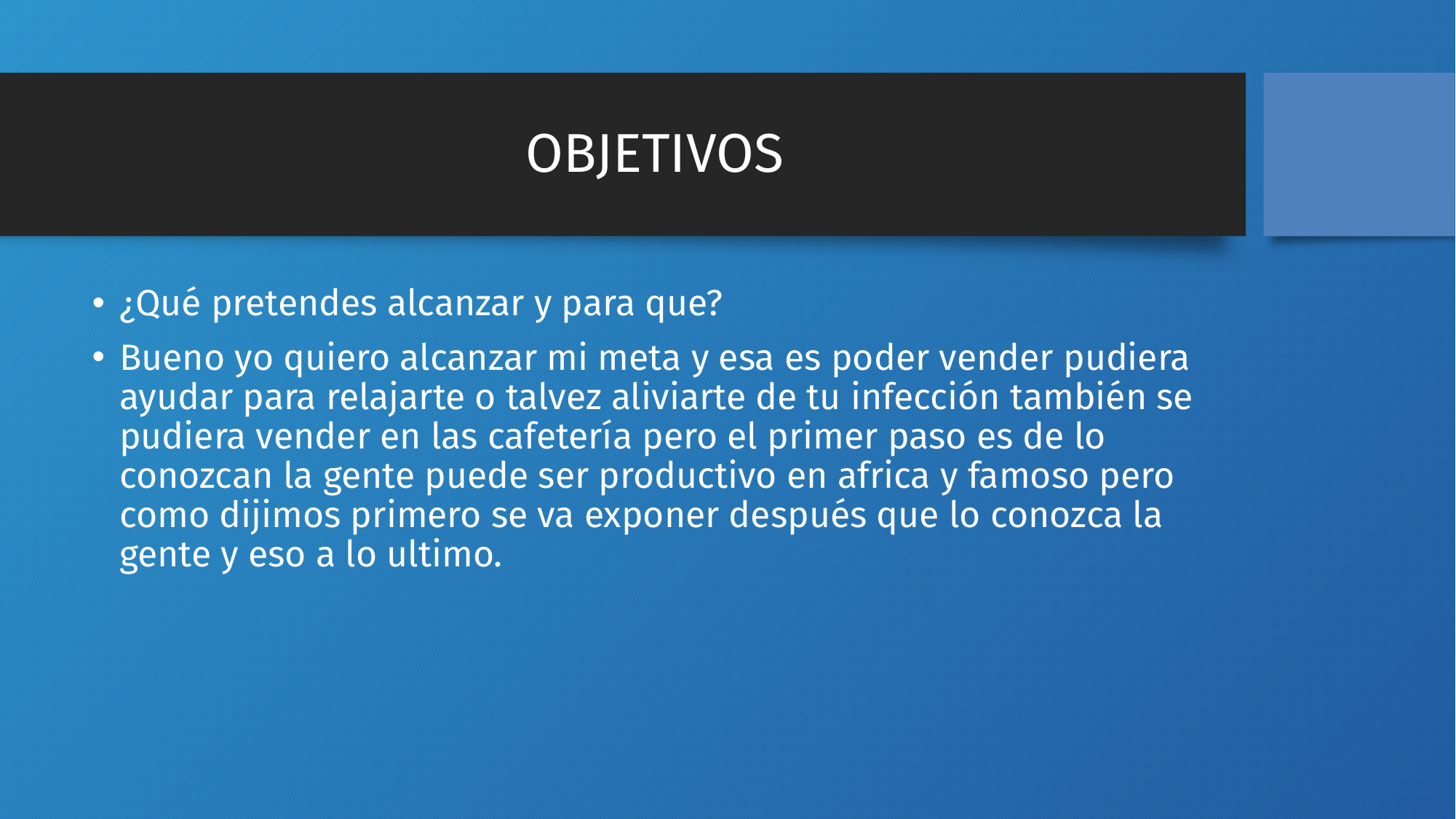

# OBJETIVOS
¿Qué pretendes alcanzar y para que?
Bueno yo quiero alcanzar mi meta y esa es poder vender pudiera ayudar para relajarte o talvez aliviarte de tu infección también se pudiera vender en las cafetería pero el primer paso es de lo conozcan la gente puede ser productivo en africa y famoso pero como dijimos primero se va exponer después que lo conozca la gente y eso a lo ultimo.